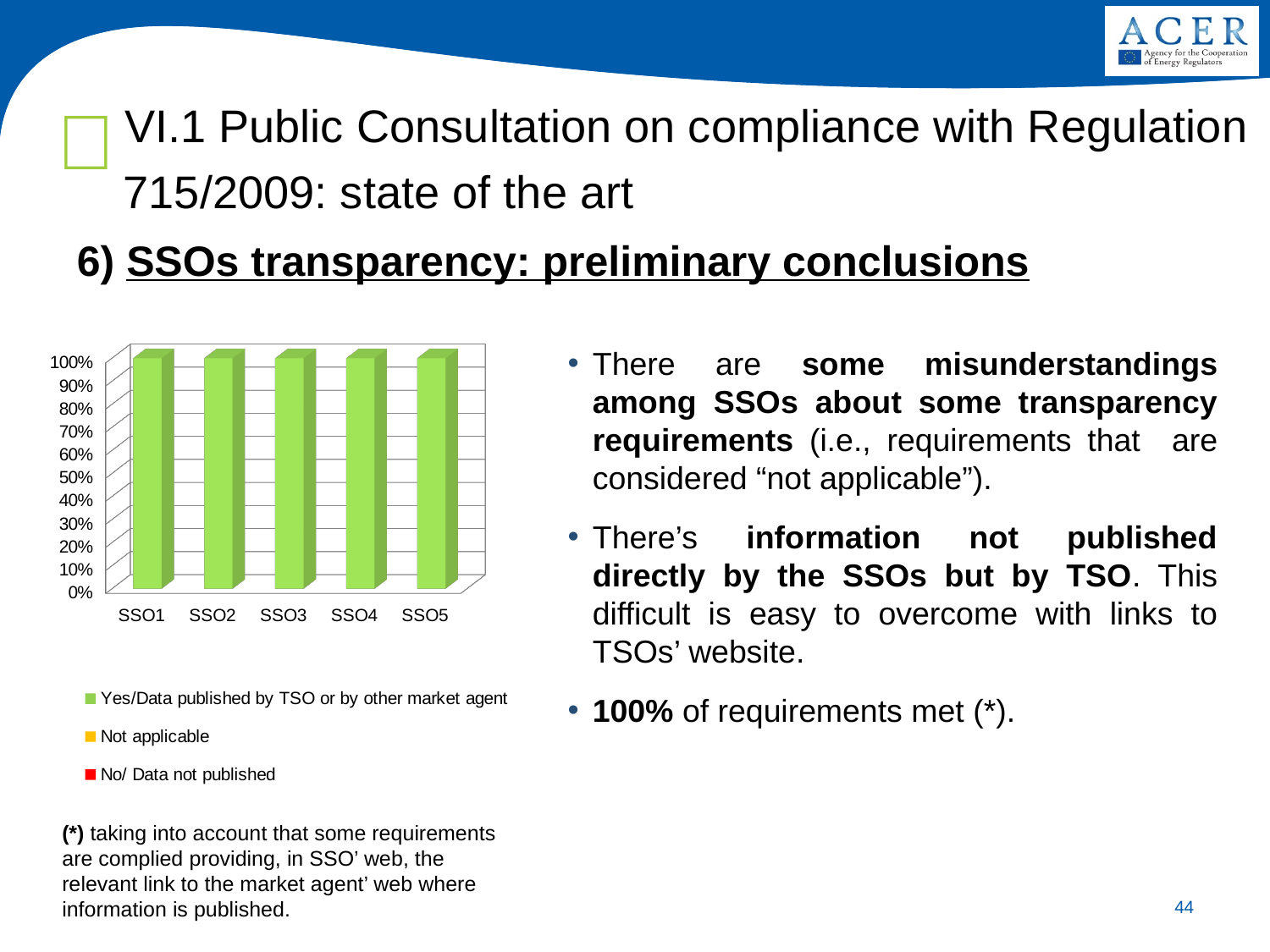

VI.1 Public Consultation on compliance with Regulation 715/2009: state of the art
6) SSOs transparency: preliminary conclusions

[unsupported chart]

There are some misunderstandings among SSOs about some transparency requirements (i.e., requirements that  are considered “not applicable”).
There’s information not published directly by the SSOs but by TSO. This difficult is easy to overcome with links to TSOs’ website.
100% of requirements met (*).

(*) taking into account that some requirements are complied providing, in SSO’ web, the relevant link to the market agent’ web where information is published.